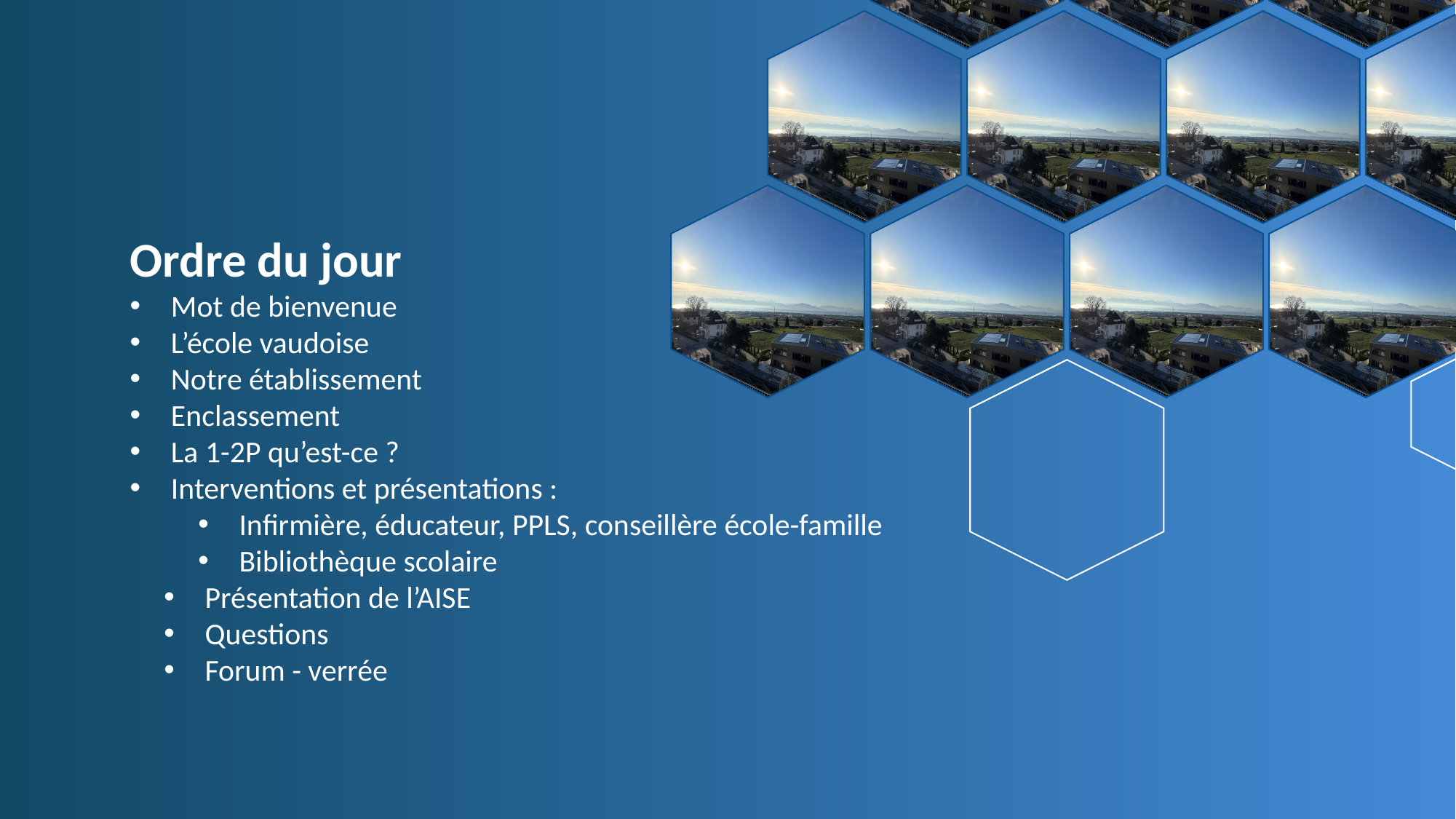

Ordre du jour
Mot de bienvenue
L’école vaudoise
Notre établissement
Enclassement
La 1-2P qu’est-ce ?
Interventions et présentations :
Infirmière, éducateur, PPLS, conseillère école-famille
Bibliothèque scolaire
Présentation de l’AISE
Questions
Forum - verrée